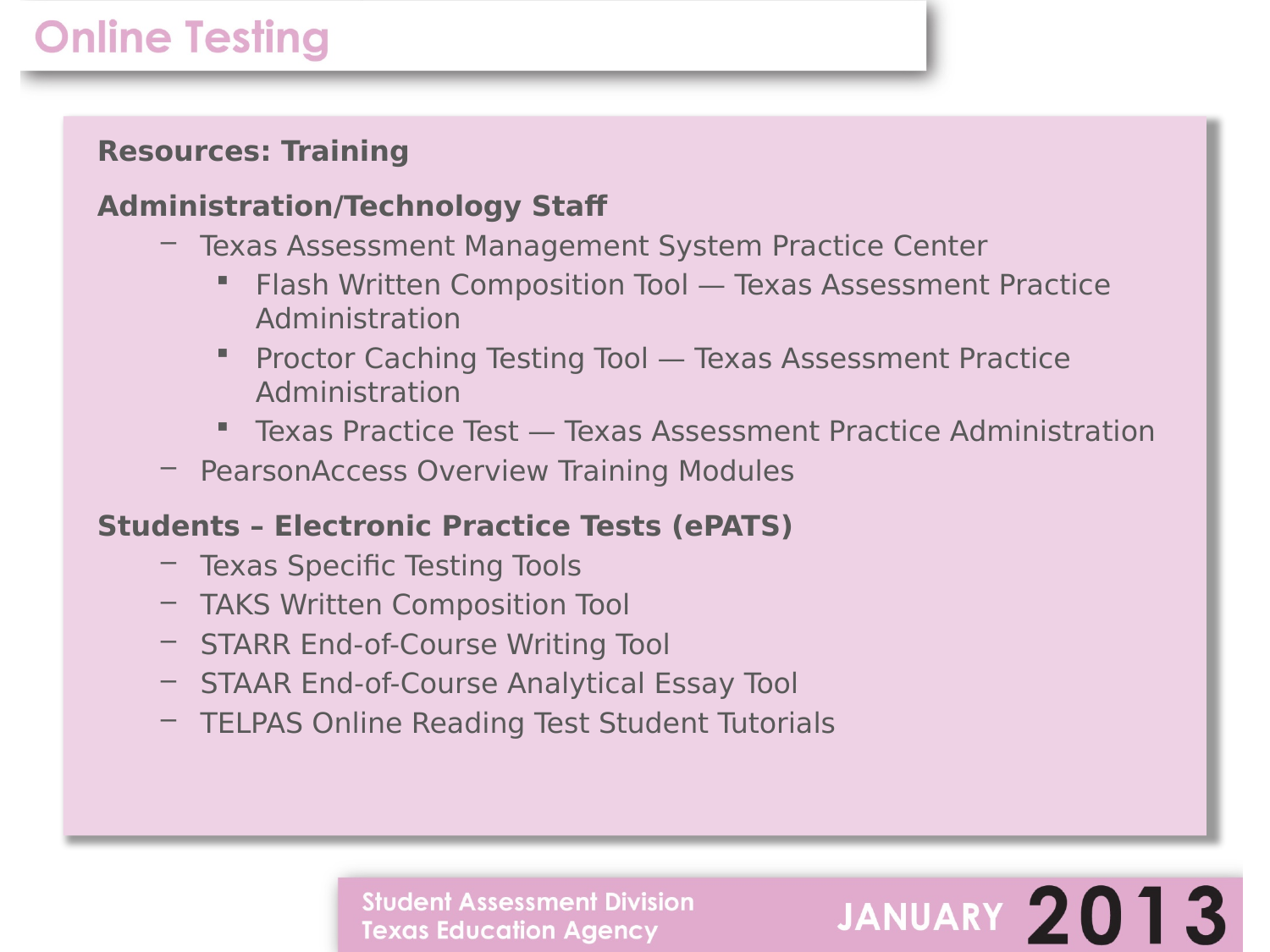

Resources: Training
Administration/Technology Staff
Texas Assessment Management System Practice Center
Flash Written Composition Tool — Texas Assessment Practice Administration
Proctor Caching Testing Tool — Texas Assessment Practice Administration
Texas Practice Test — Texas Assessment Practice Administration
PearsonAccess Overview Training Modules
Students – Electronic Practice Tests (ePATS)
Texas Specific Testing Tools
TAKS Written Composition Tool
STARR End-of-Course Writing Tool
STAAR End-of-Course Analytical Essay Tool
TELPAS Online Reading Test Student Tutorials